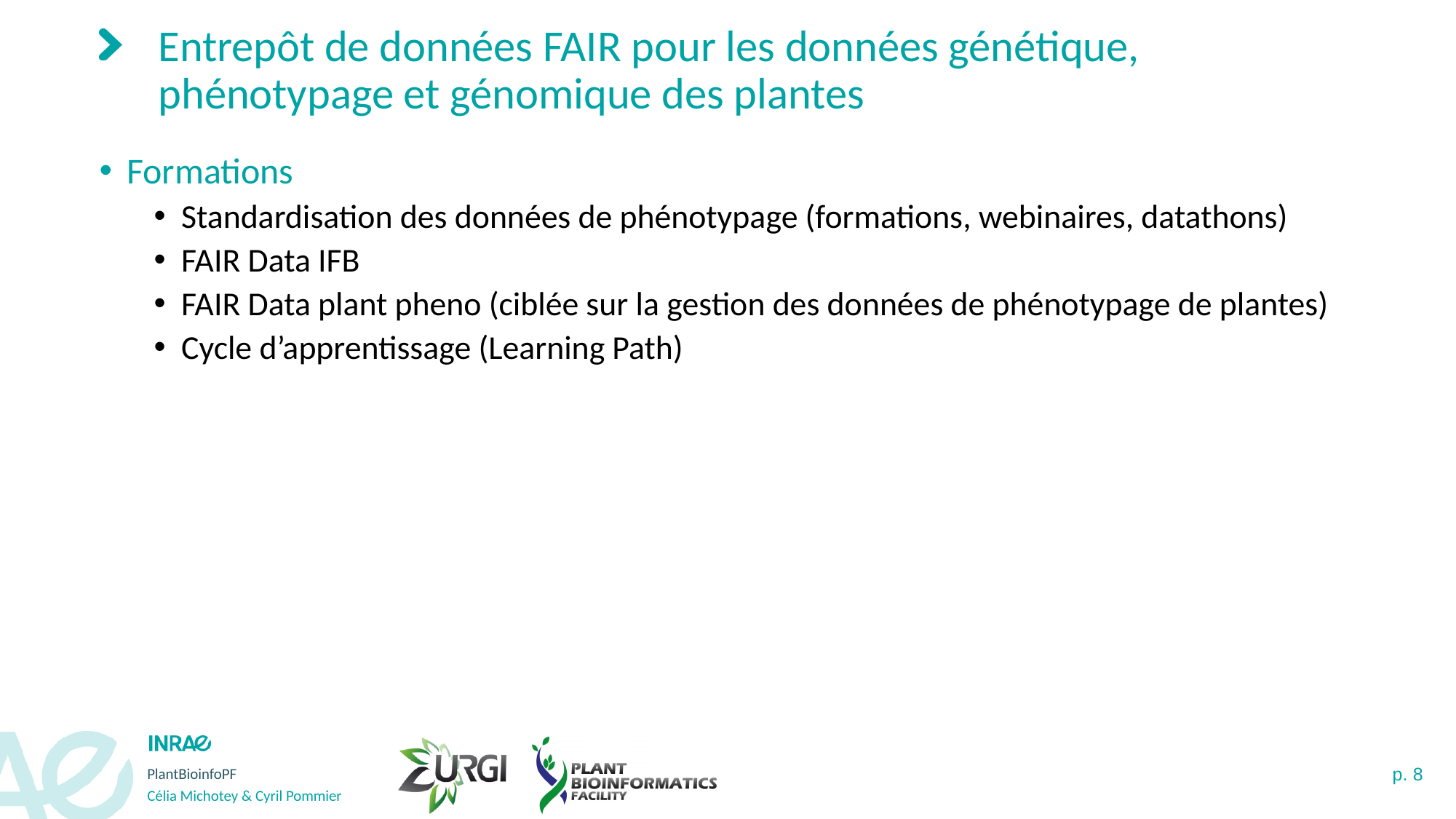

# Entrepôt de données FAIR pour les données génétique, phénotypage et génomique des plantes
Formations
Standardisation des données de phénotypage (formations, webinaires, datathons)
FAIR Data IFB
FAIR Data plant pheno (ciblée sur la gestion des données de phénotypage de plantes)
Cycle d’apprentissage (Learning Path)